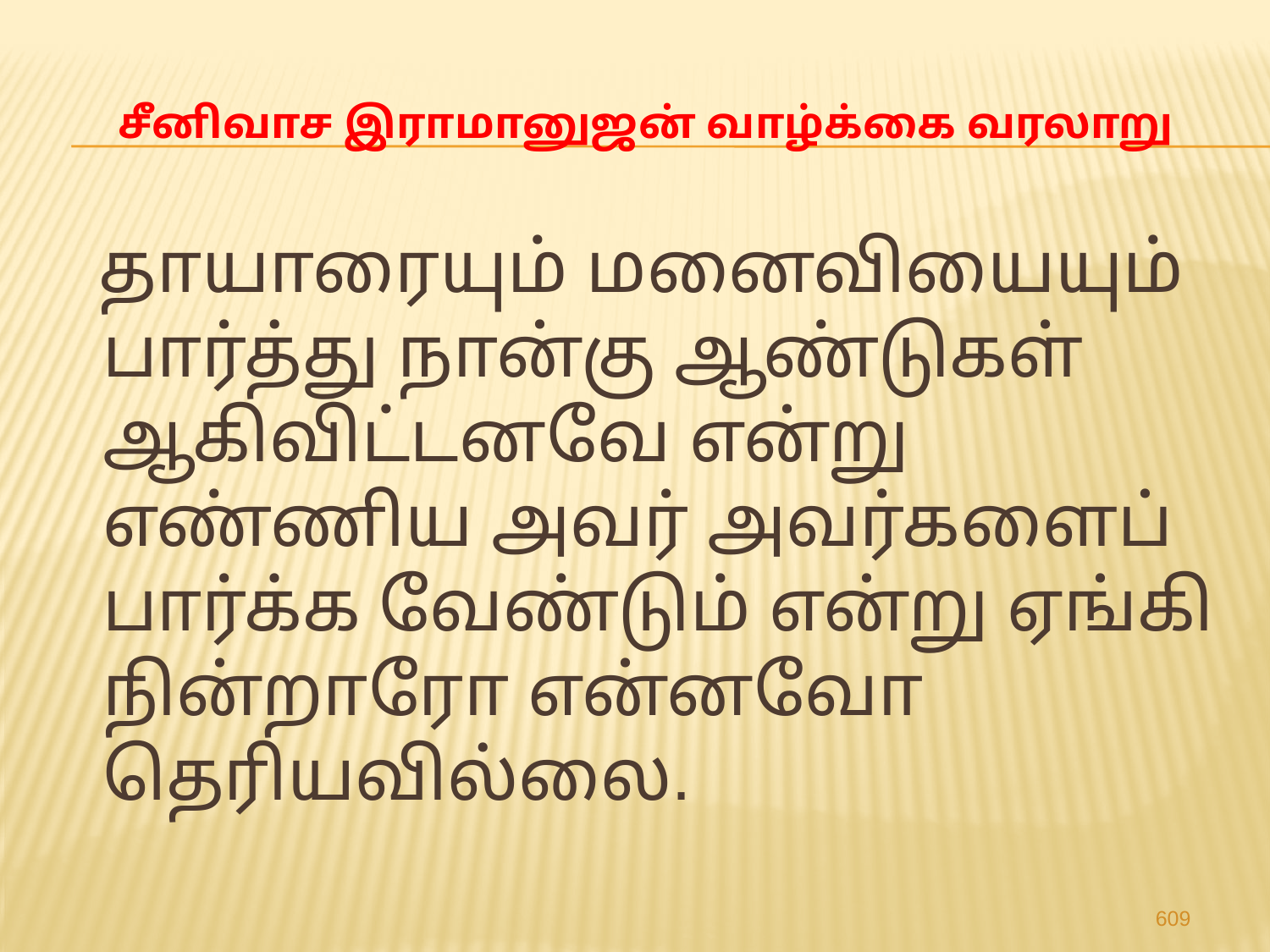

# சீனிவாச இராமானுஜன் வாழ்க்கை வரலாறு
   தாயாரையும் மனைவியையும் பார்த்து நான்கு ஆண்டுகள் ஆகிவிட்டனவே என்று எண்ணிய அவர் அவர்களைப் பார்க்க வேண்டும் என்று ஏங்கி நின்றாரோ என்னவோ தெரியவில்லை.

609